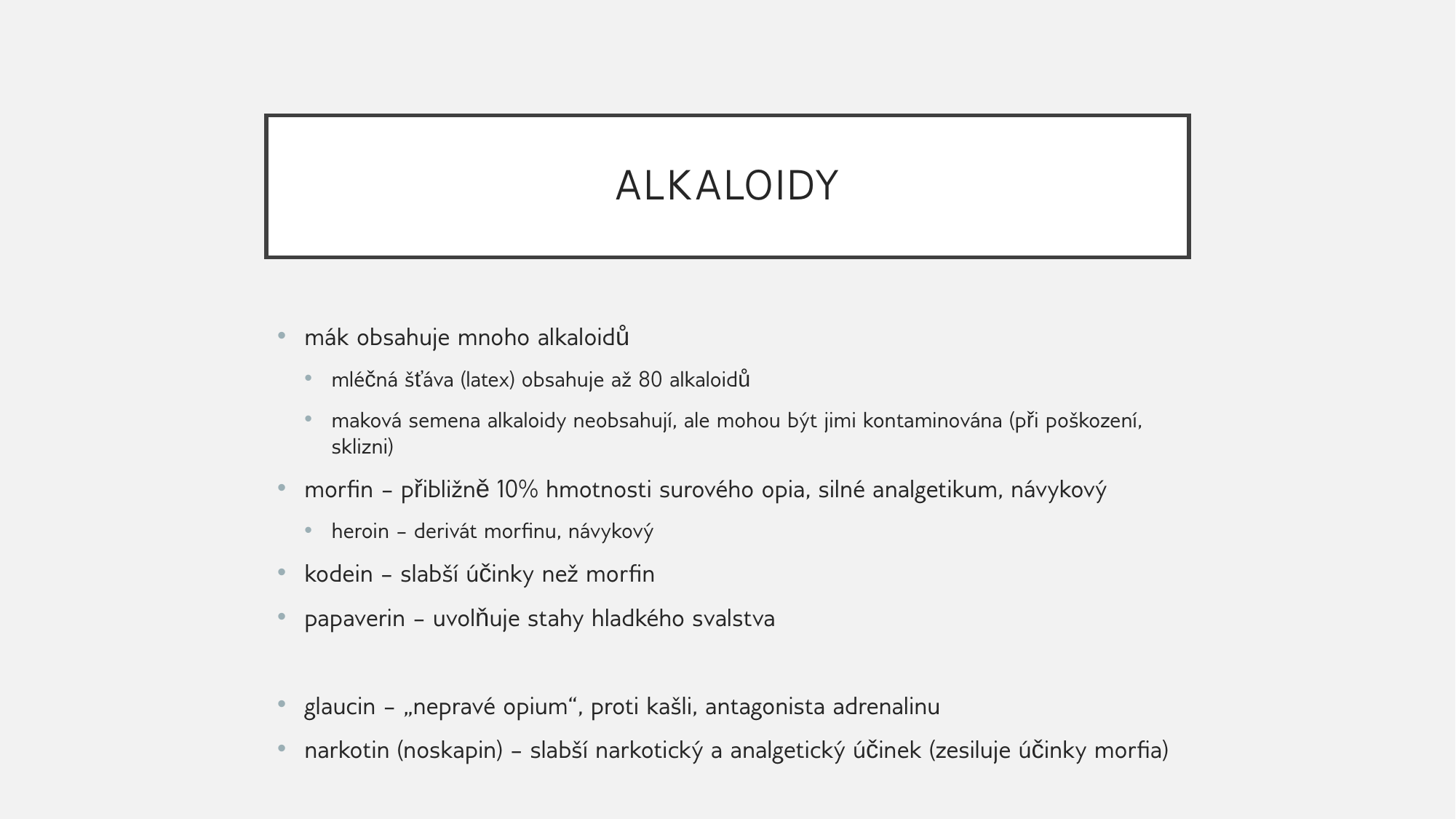

# alkaloidy
mák obsahuje mnoho alkaloidů
mléčná šťáva (latex) obsahuje až 80 alkaloidů
maková semena alkaloidy neobsahují, ale mohou být jimi kontaminována (při poškození, sklizni)
morfin – přibližně 10% hmotnosti surového opia, silné analgetikum, návykový
heroin – derivát morfinu, návykový
kodein – slabší účinky než morfin
papaverin – uvolňuje stahy hladkého svalstva

glaucin – „nepravé opium“, proti kašli, antagonista adrenalinu
narkotin (noskapin) – slabší narkotický a analgetický účinek (zesiluje účinky morfia)